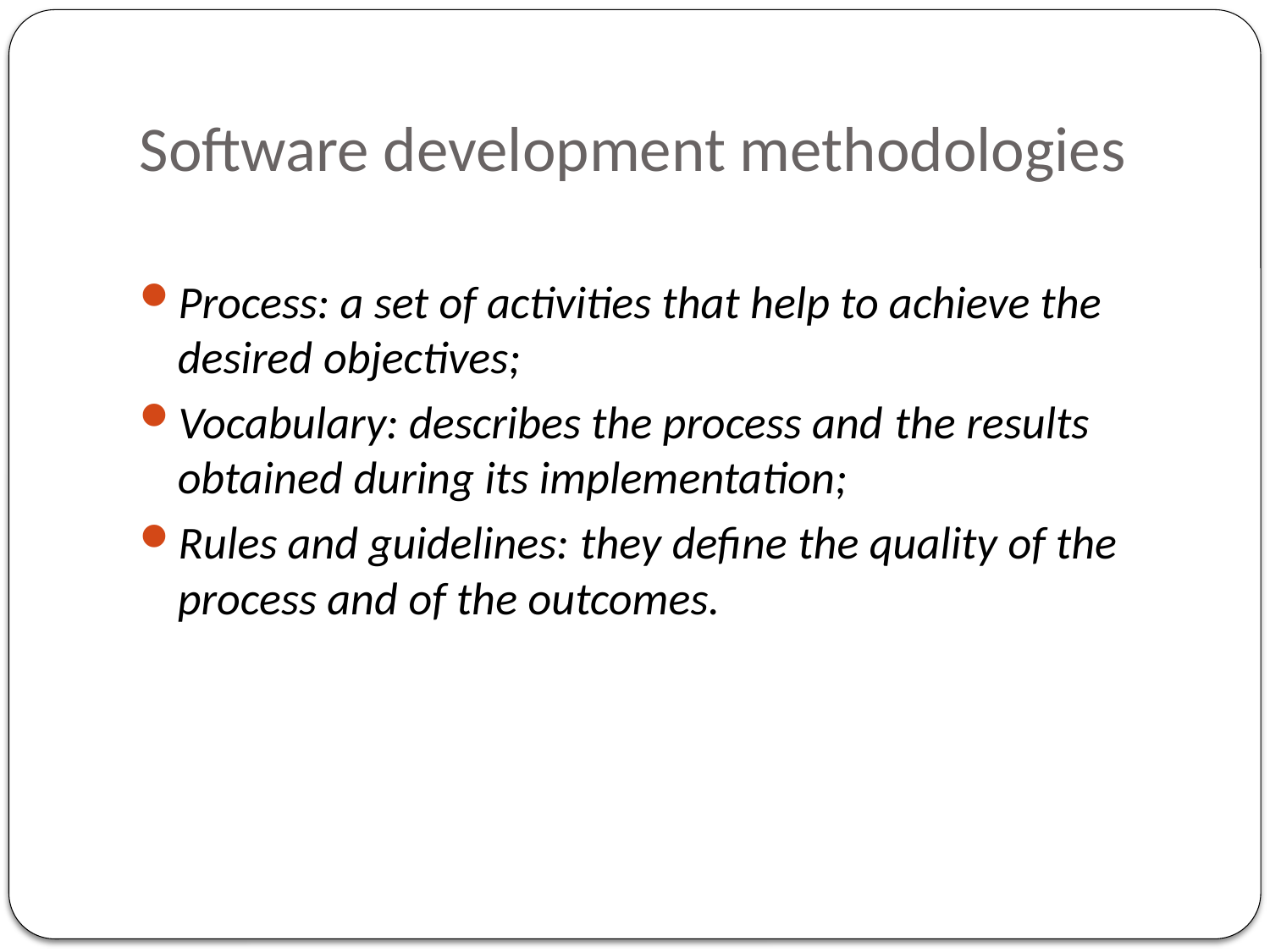

# Software development methodologies

Process: a set of activities that help to achieve the desired objectives;
Vocabulary: describes the process and the results obtained during its implementation;
Rules and guidelines: they define the quality of the process and of the outcomes.